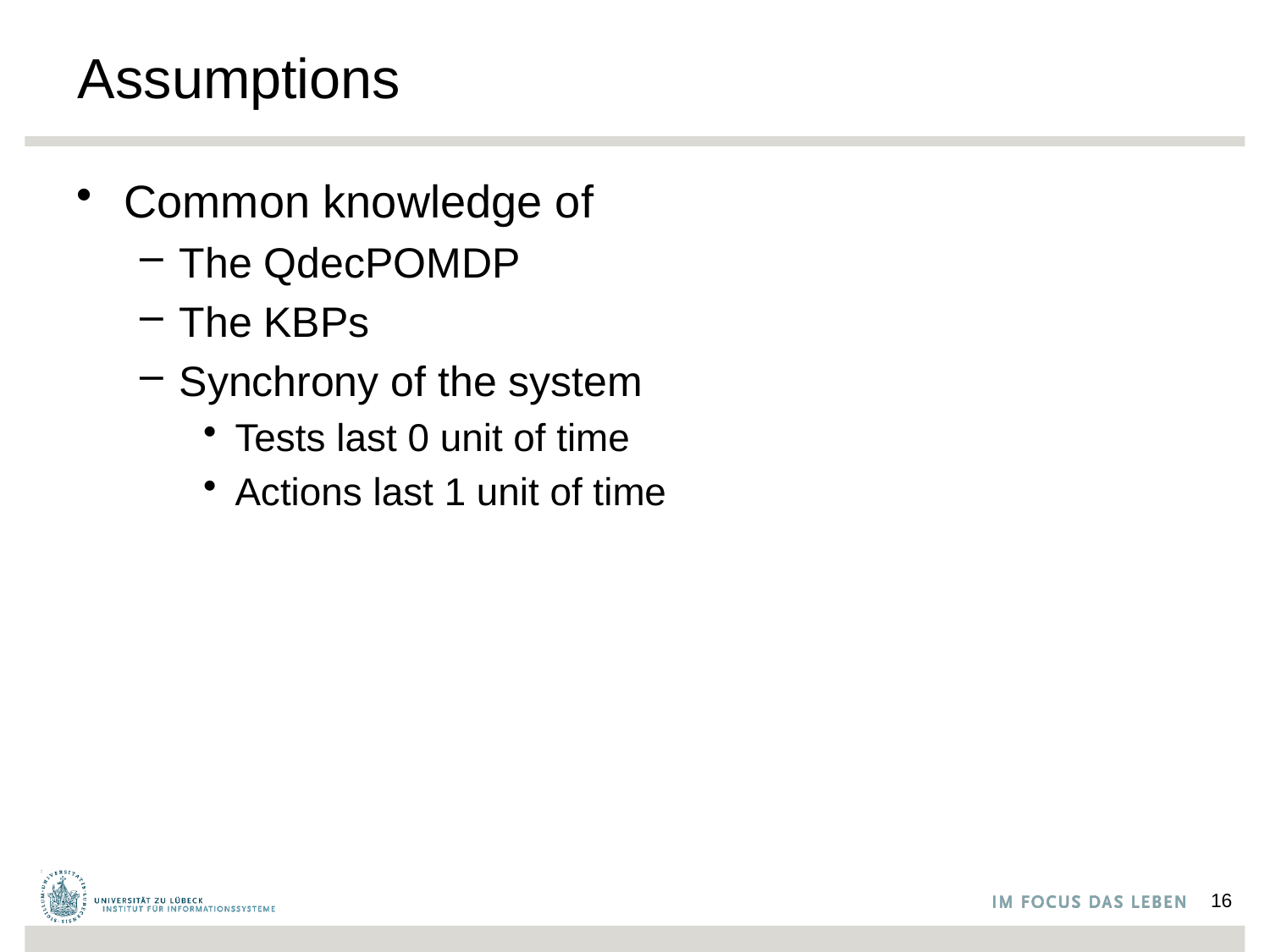

# Assumptions
Common knowledge of
The QdecPOMDP
The KBPs
Synchrony of the system
Tests last 0 unit of time
Actions last 1 unit of time

16